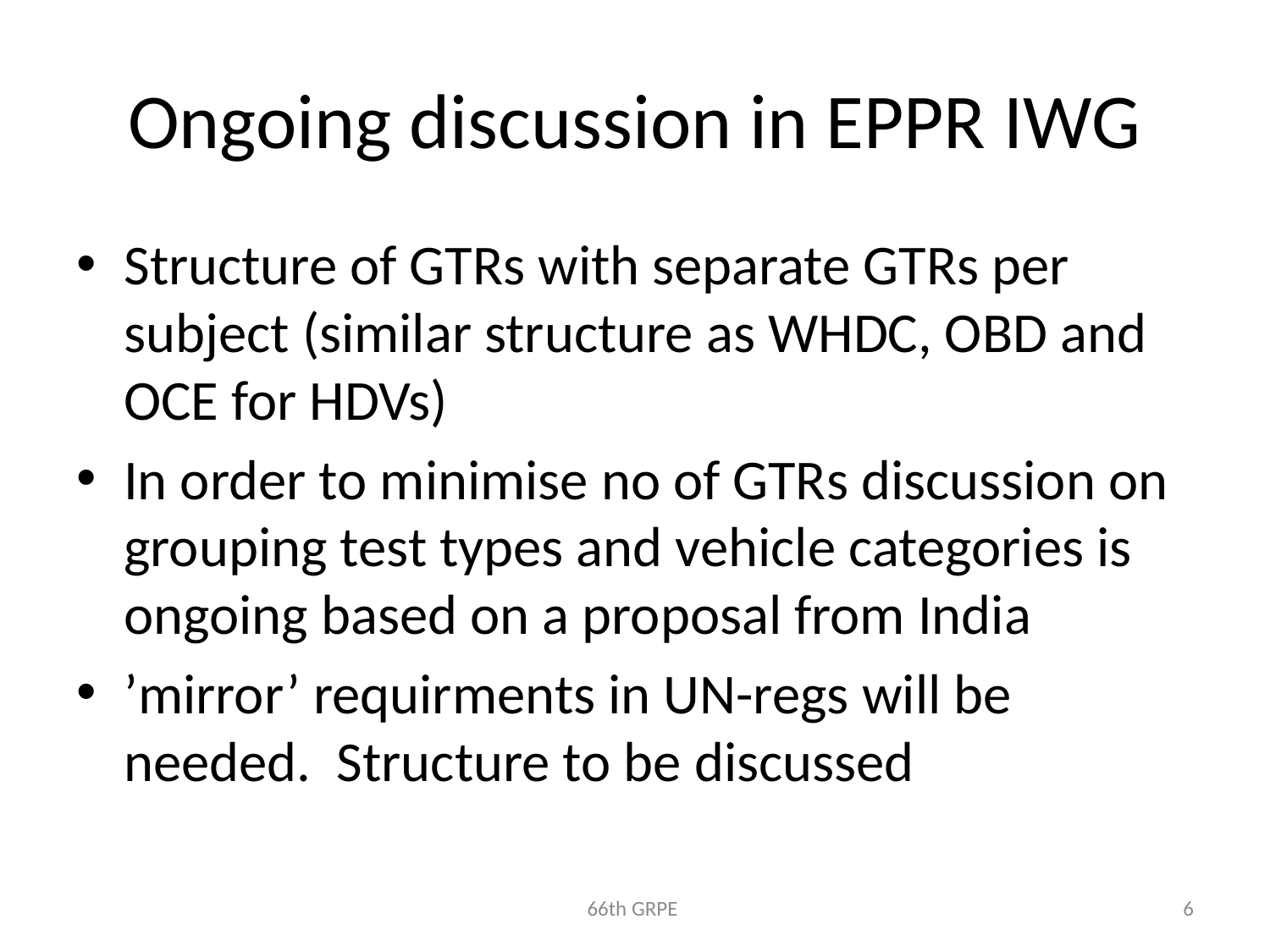

# Ongoing discussion in EPPR IWG
Structure of GTRs with separate GTRs per subject (similar structure as WHDC, OBD and OCE for HDVs)
In order to minimise no of GTRs discussion on grouping test types and vehicle categories is ongoing based on a proposal from India
’mirror’ requirments in UN-regs will be needed.  Structure to be discussed
66th GRPE
6